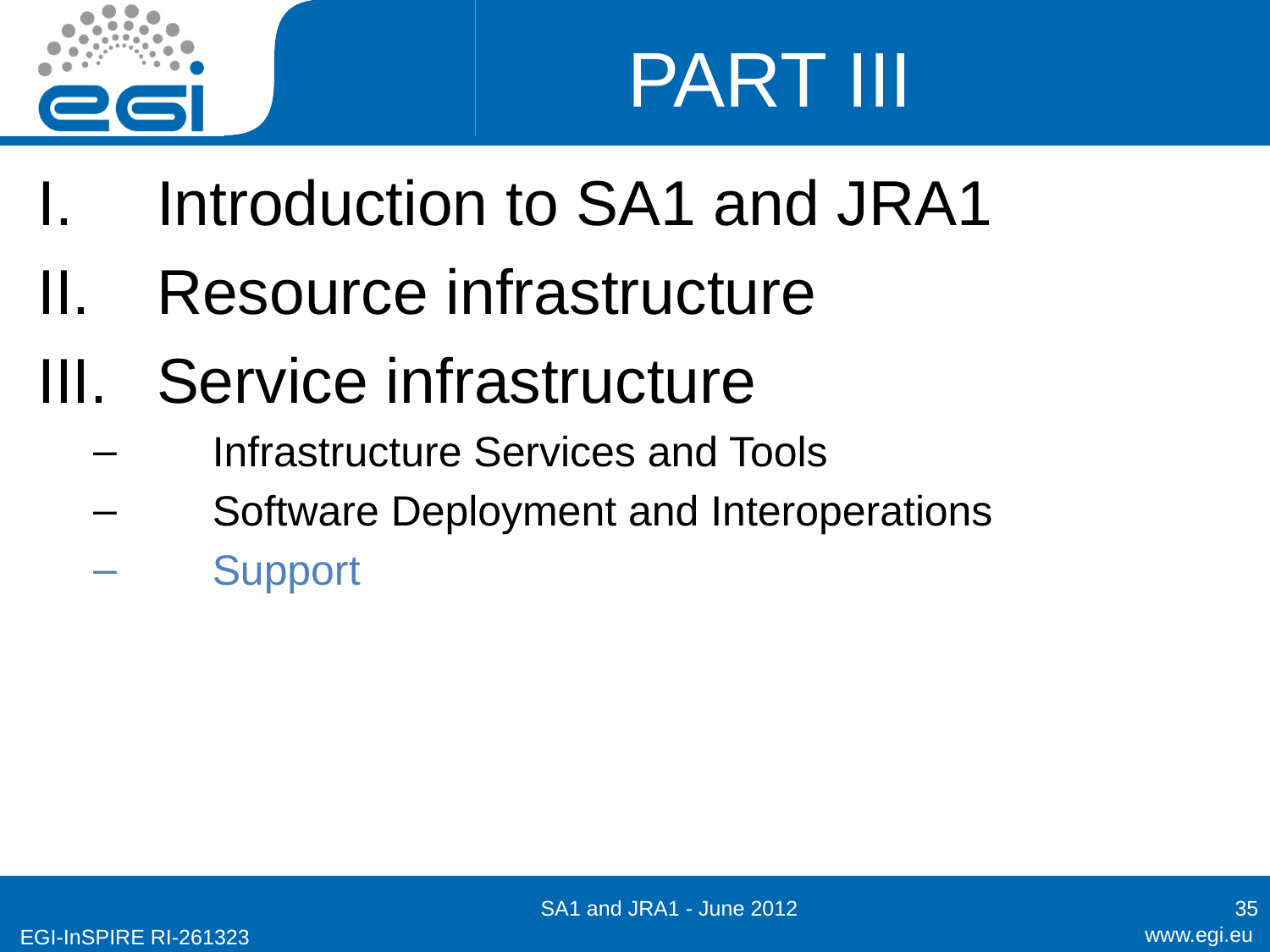

# PART III
Introduction to SA1 and JRA1
Resource infrastructure
Service infrastructure
Infrastructure Services and Tools
Software Deployment and Interoperations
Support
Operations Management and Coordination
Analysis
Issues, use of resources, impact and plans
SA1 and JRA1 - June 2012
35